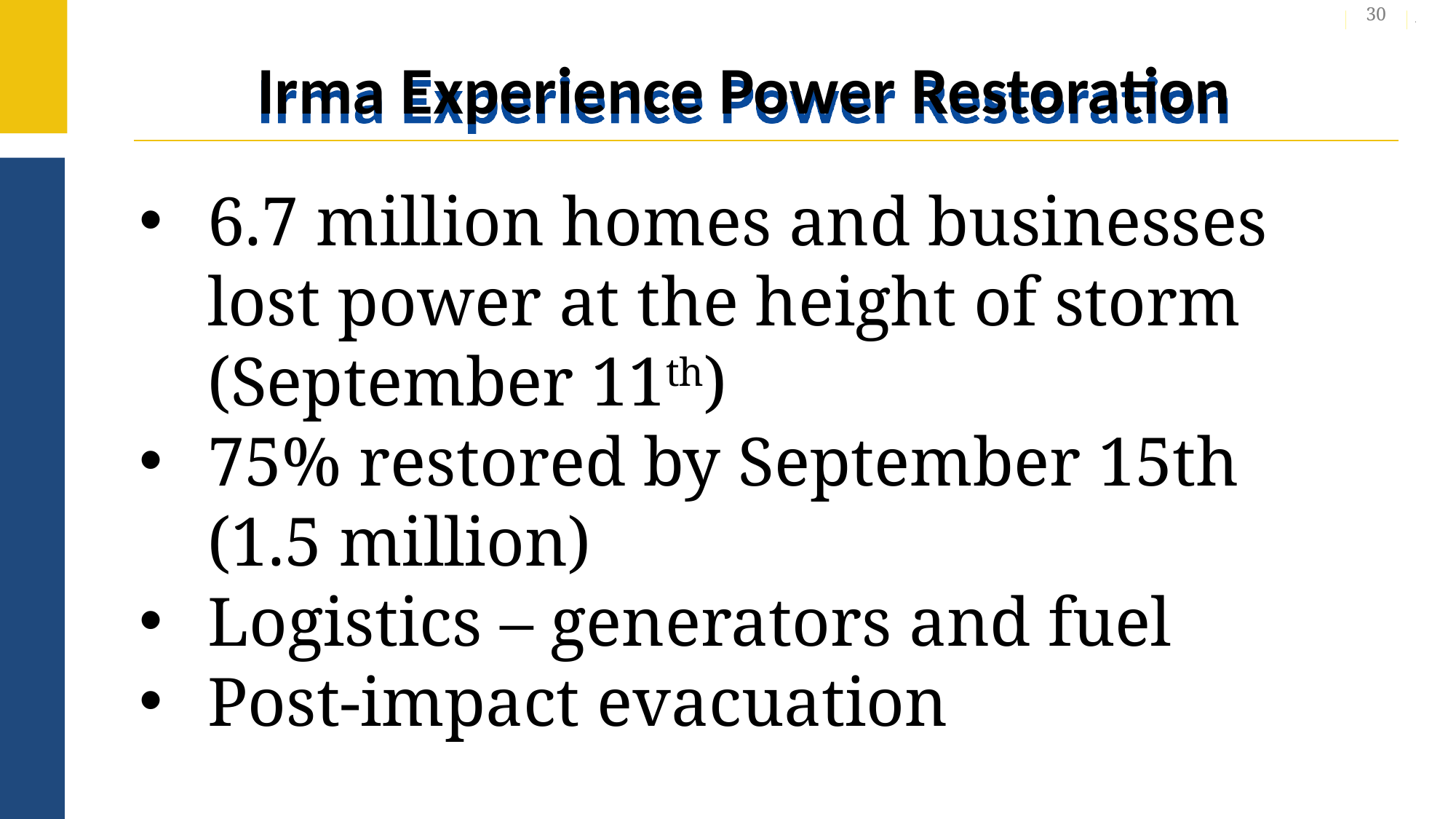

30
# Irma Experience Power Restoration
6.7 million homes and businesses lost power at the height of storm (September 11th)
75% restored by September 15th (1.5 million)
Logistics – generators and fuel
Post-impact evacuation